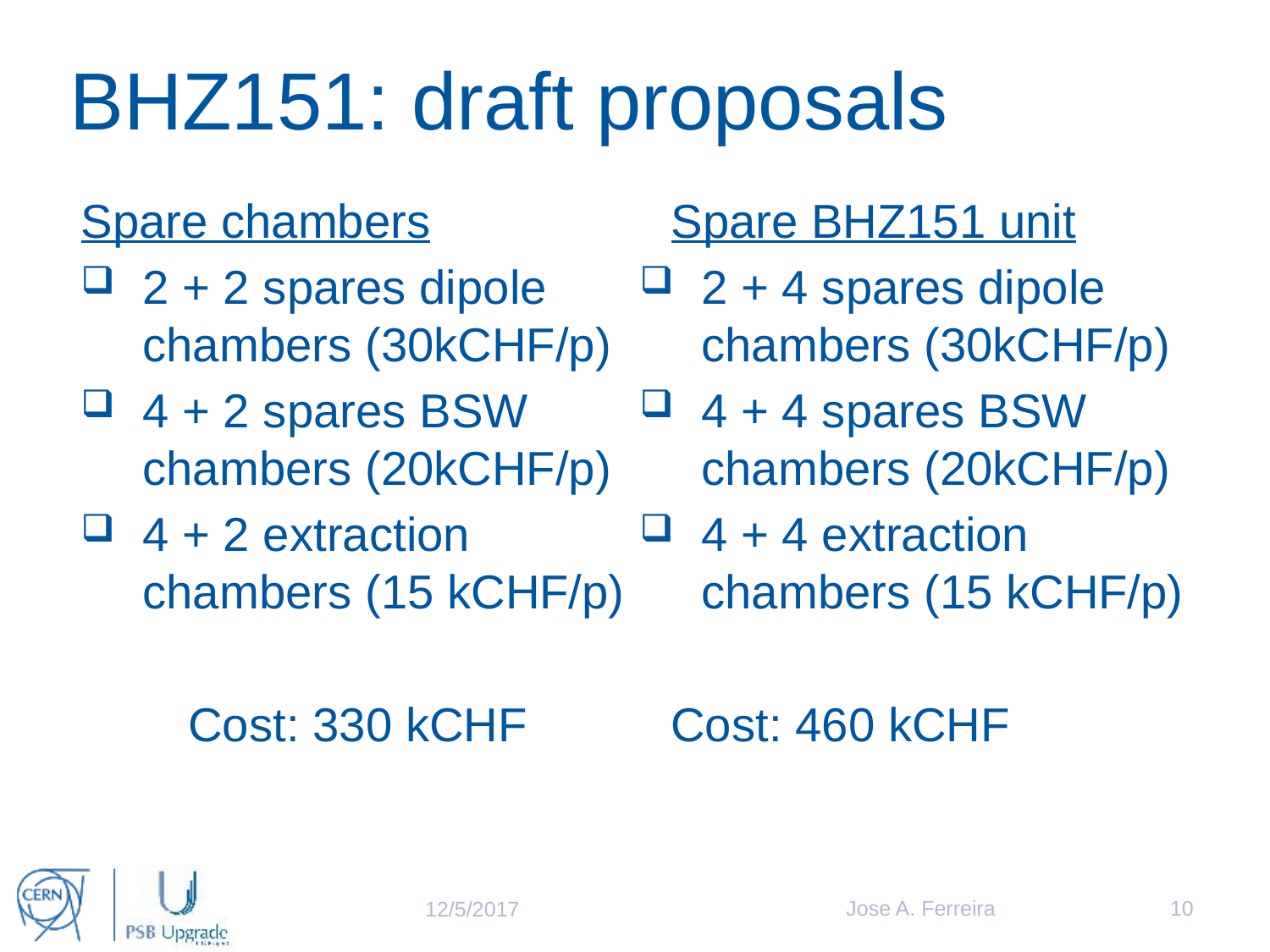

# BHZ151: draft proposals
Spare chambers
2 + 2 spares dipole chambers (30kCHF/p)
4 + 2 spares BSW chambers (20kCHF/p)
4 + 2 extraction chambers (15 kCHF/p)

Cost: 330 kCHF

Spare BHZ151 unit
2 + 4 spares dipole chambers (30kCHF/p)
4 + 4 spares BSW chambers (20kCHF/p)
4 + 4 extraction chambers (15 kCHF/p)

Cost: 460 kCHF
Jose A. Ferreira
10
12/5/2017